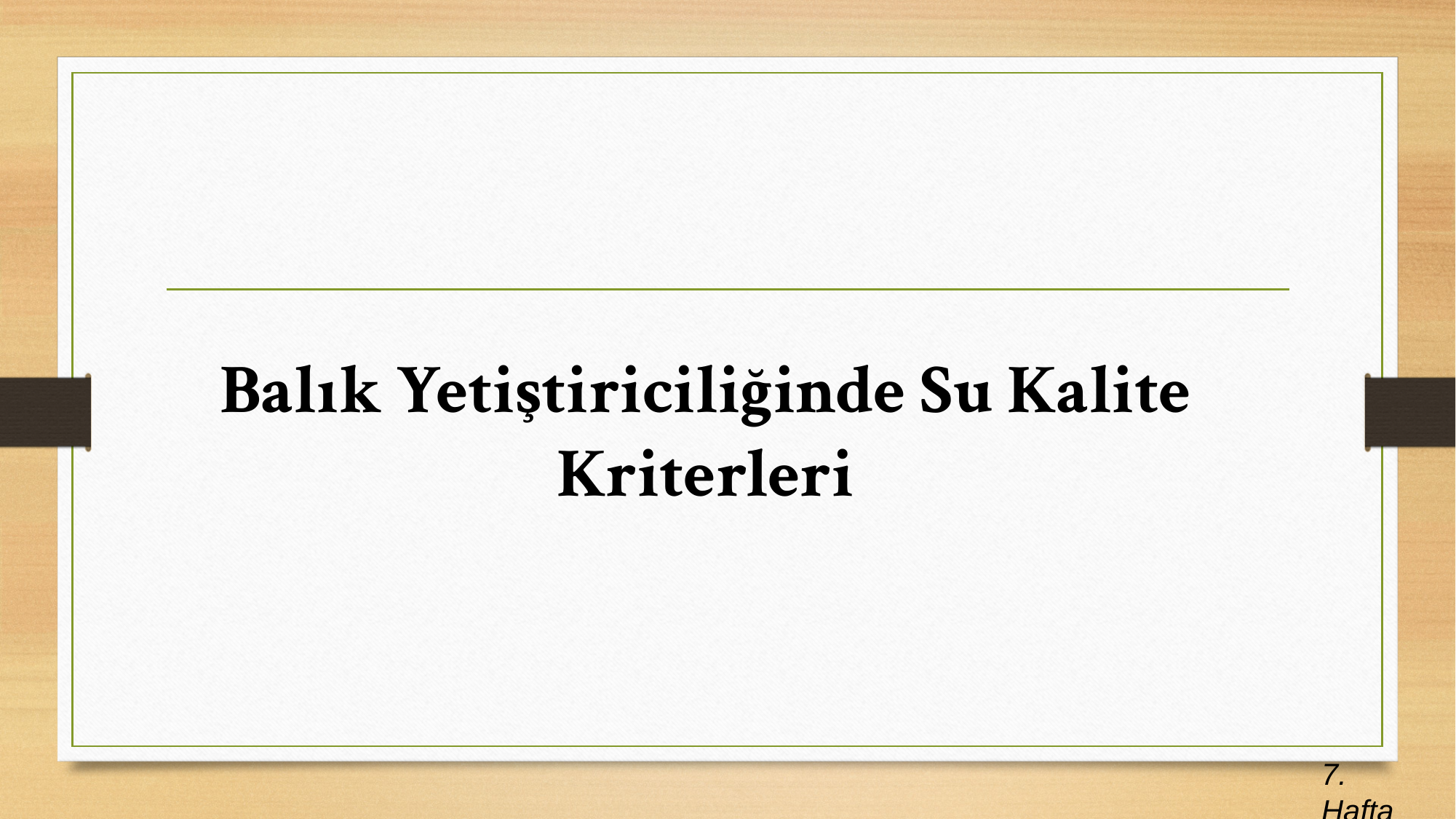

# Balık Yetiştiriciliğinde Su Kalite Kriterleri
7. Hafta